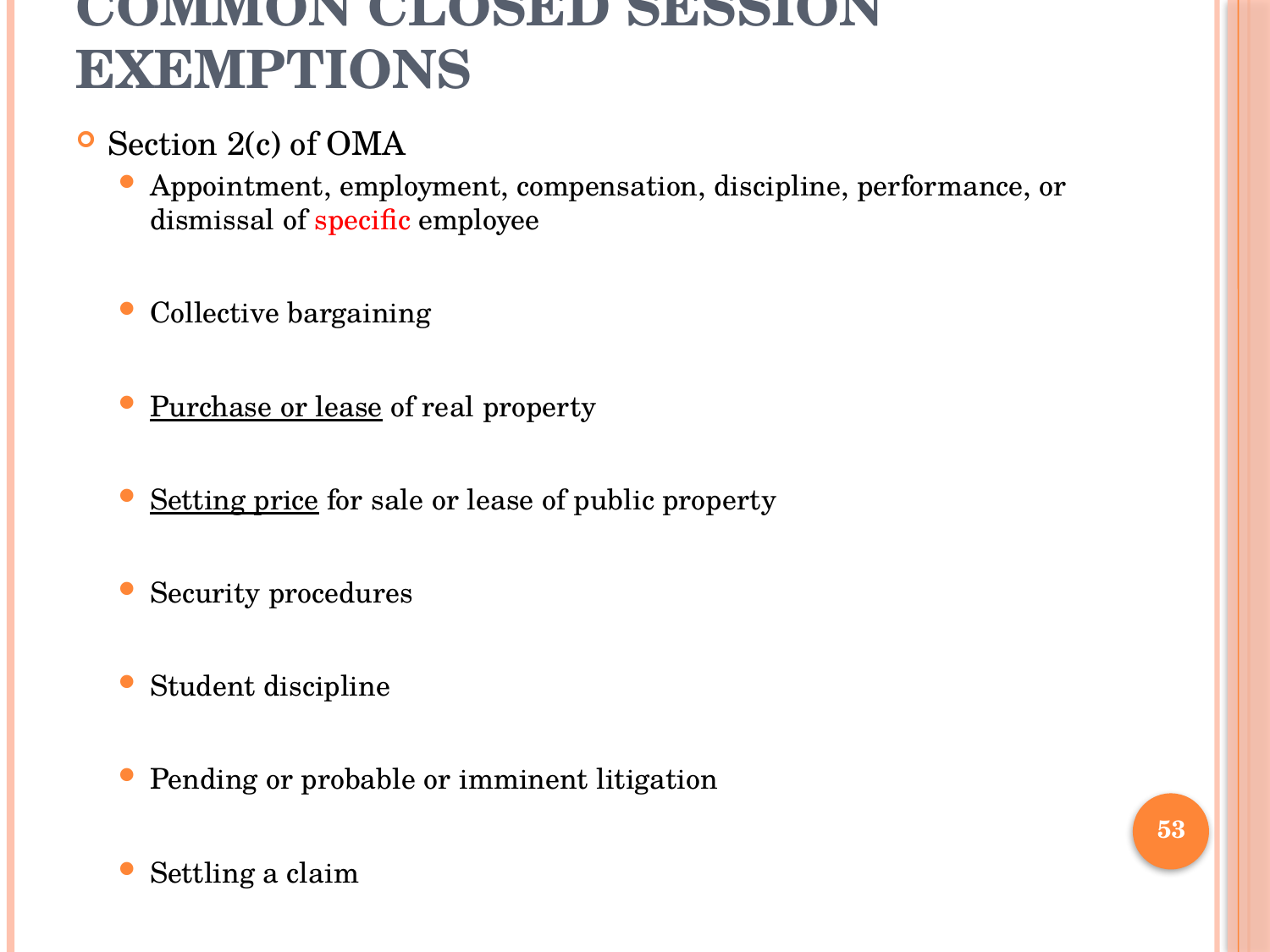

# Common closed session exemptions
Section 2(c) of OMA
Appointment, employment, compensation, discipline, performance, or dismissal of specific employee

Collective bargaining

Purchase or lease of real property

Setting price for sale or lease of public property

Security procedures

Student discipline

Pending or probable or imminent litigation

Settling a claim

53